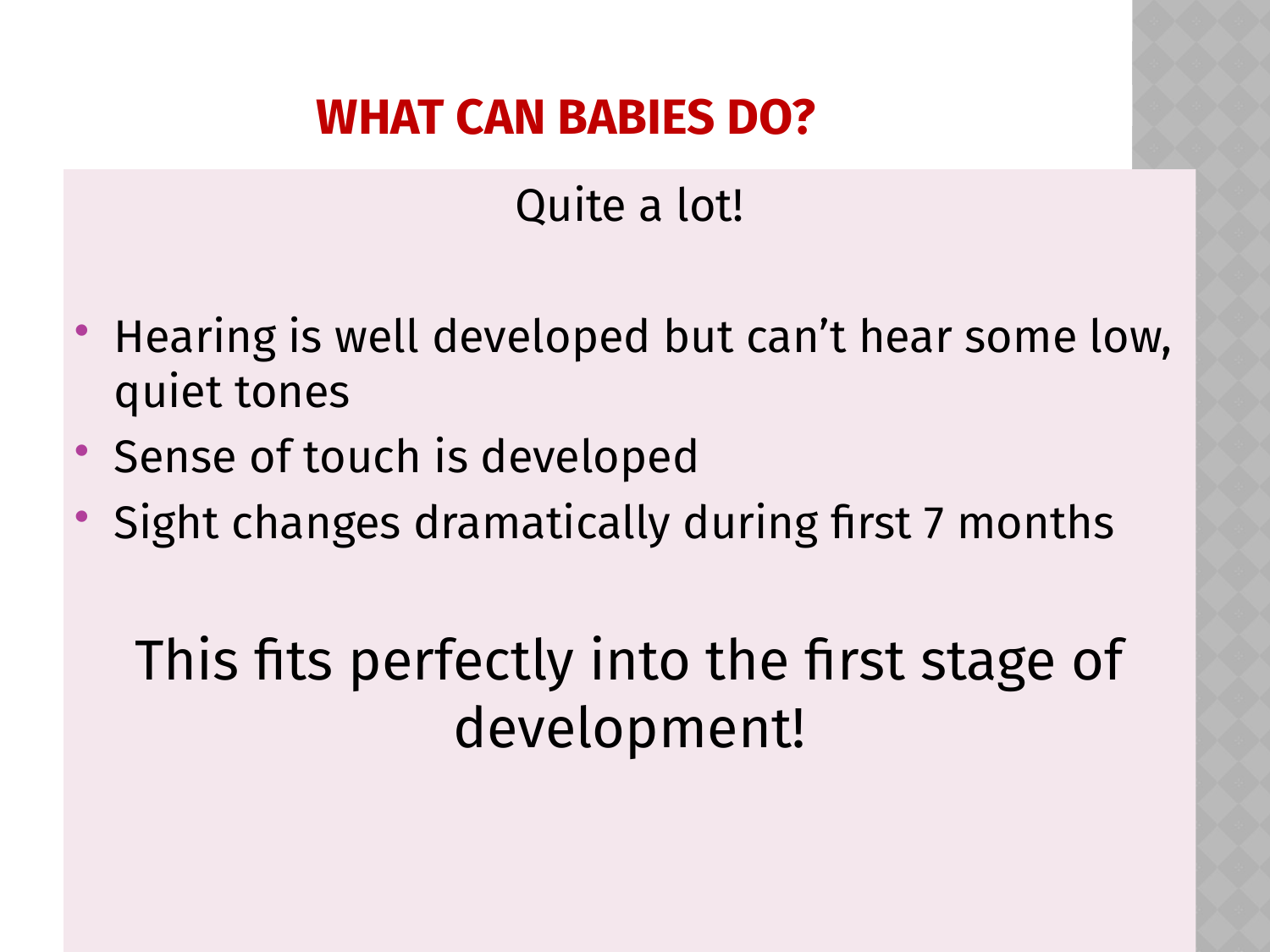

# What can babies do?
Quite a lot!

Hearing is well developed but can’t hear some low, quiet tones
Sense of touch is developed
Sight changes dramatically during first 7 months

This fits perfectly into the first stage of development!